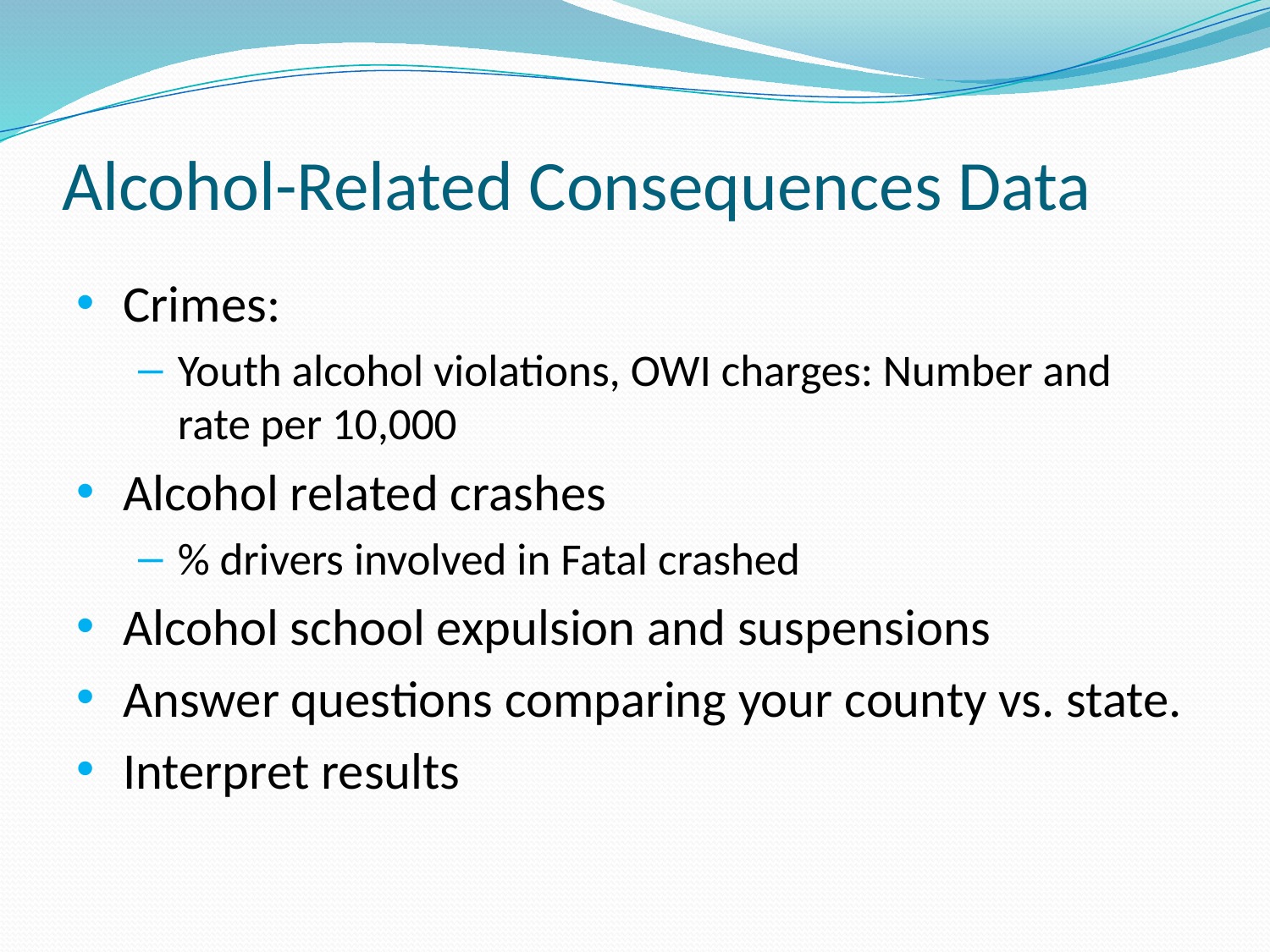

# Alcohol-Related Consequences Data
Crimes:
Youth alcohol violations, OWI charges: Number and rate per 10,000
Alcohol related crashes
% drivers involved in Fatal crashed
Alcohol school expulsion and suspensions
Answer questions comparing your county vs. state.
Interpret results